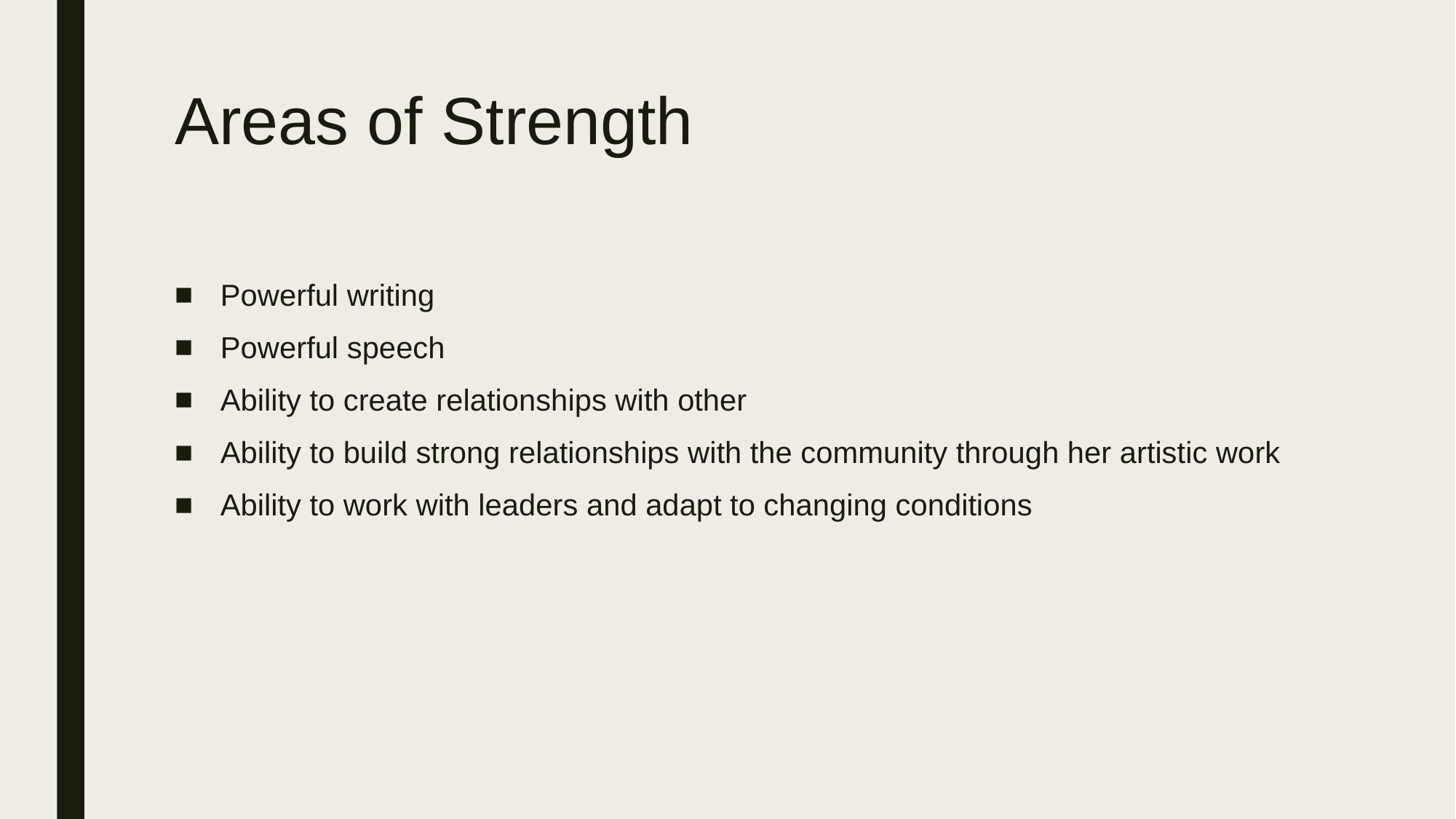

# Areas of Strength
Powerful writing
Powerful speech
Ability to create relationships with other
Ability to build strong relationships with the community through her artistic work
Ability to work with leaders and adapt to changing conditions